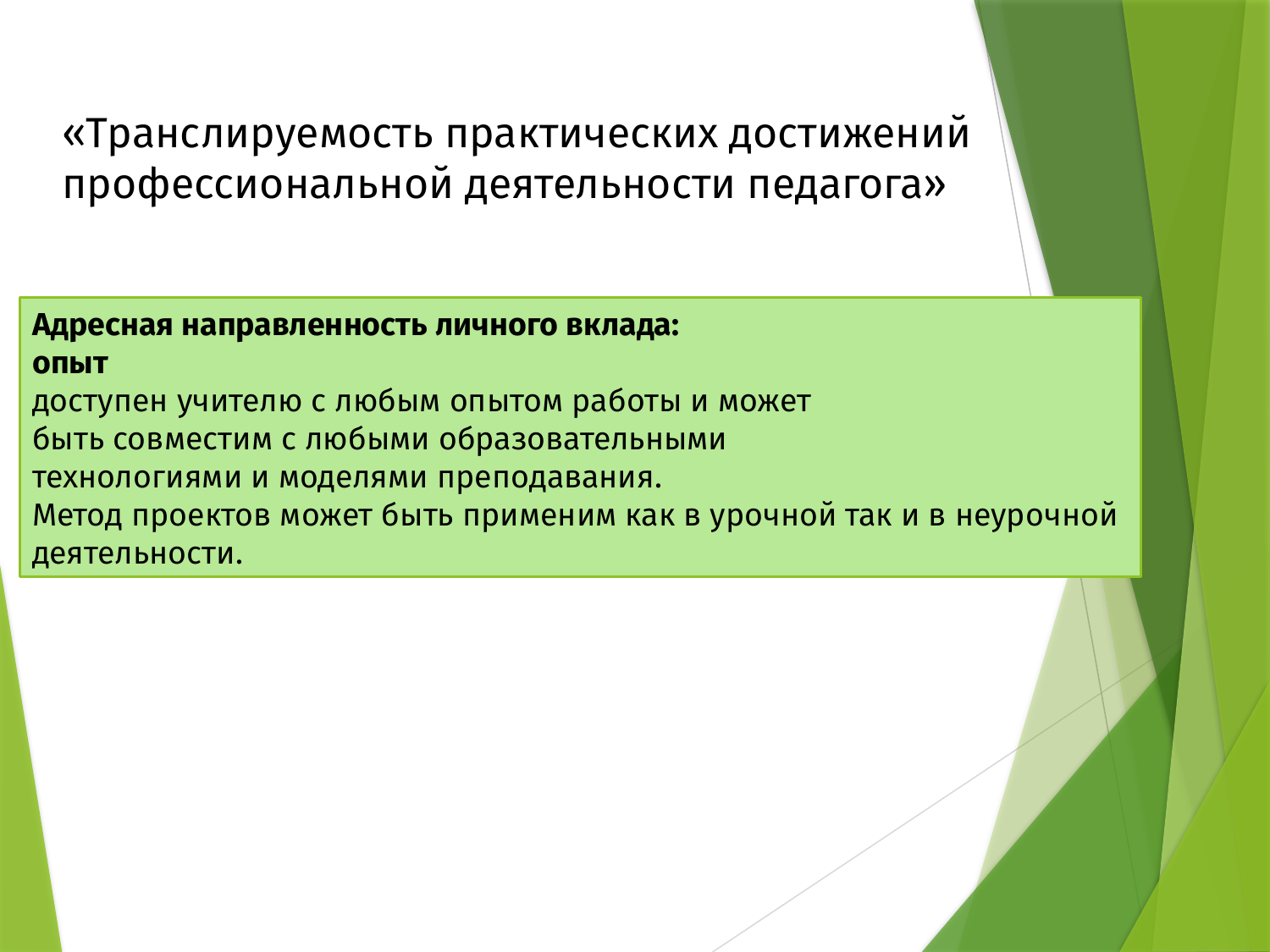

«Транслируемость практических достижений профессиональной деятельности педагога»
Адресная направленность личного вклада:
опыт
доступен учителю с любым опытом работы и может
быть совместим с любыми образовательными
технологиями и моделями преподавания.
Метод проектов может быть применим как в урочной так и в неурочной  деятельности.